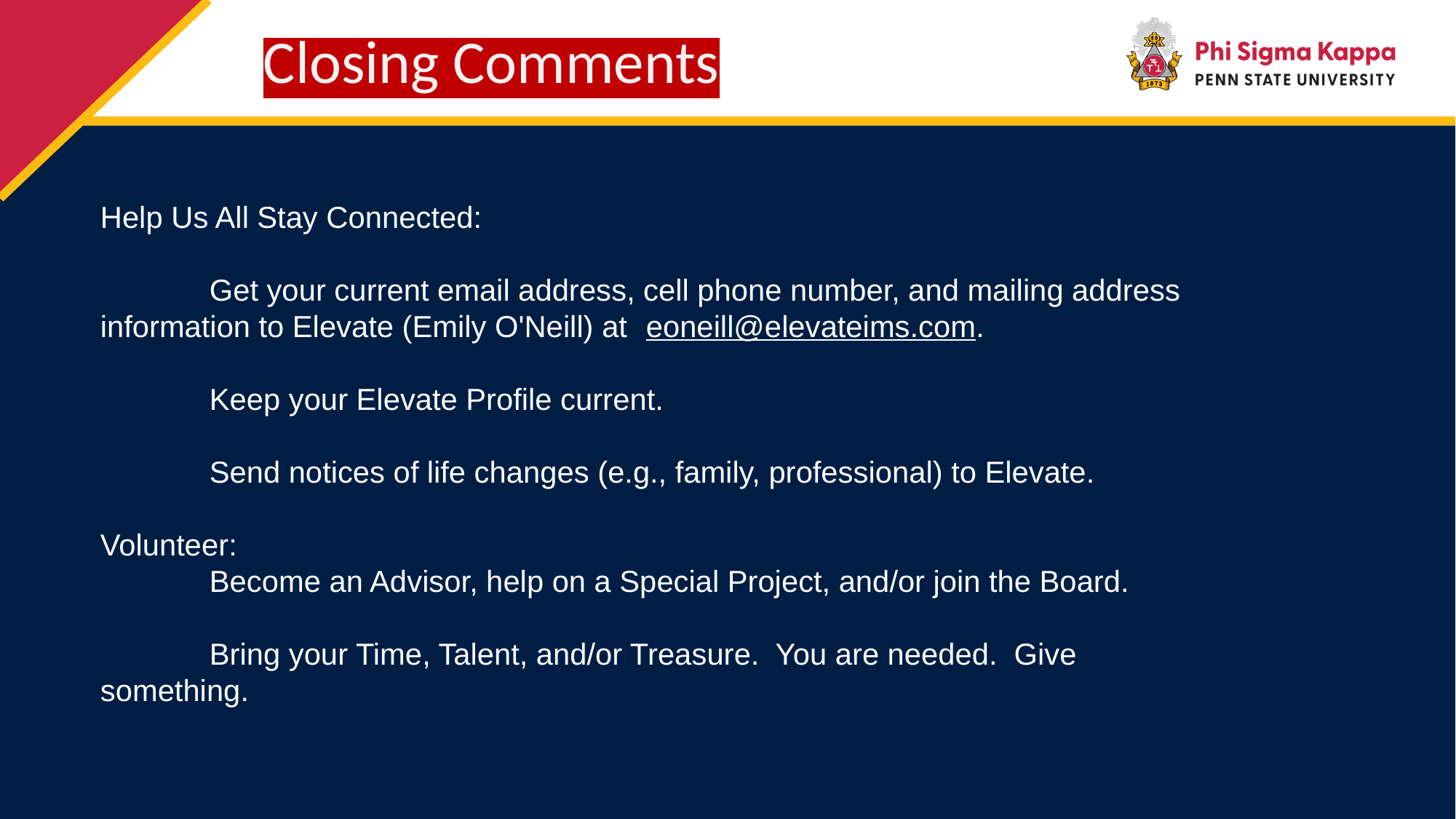

Closing Comments
Help Us All Stay Connected:

	Get your current email address, cell phone number, and mailing address 	information to Elevate (Emily O'Neill) at 	eoneill@elevateims.com.

	Keep your Elevate Profile current.

	Send notices of life changes (e.g., family, professional) to Elevate.

Volunteer:
	Become an Advisor, help on a Special Project, and/or join the Board.

	Bring your Time, Talent, and/or Treasure.  You are needed.  Give 	something.